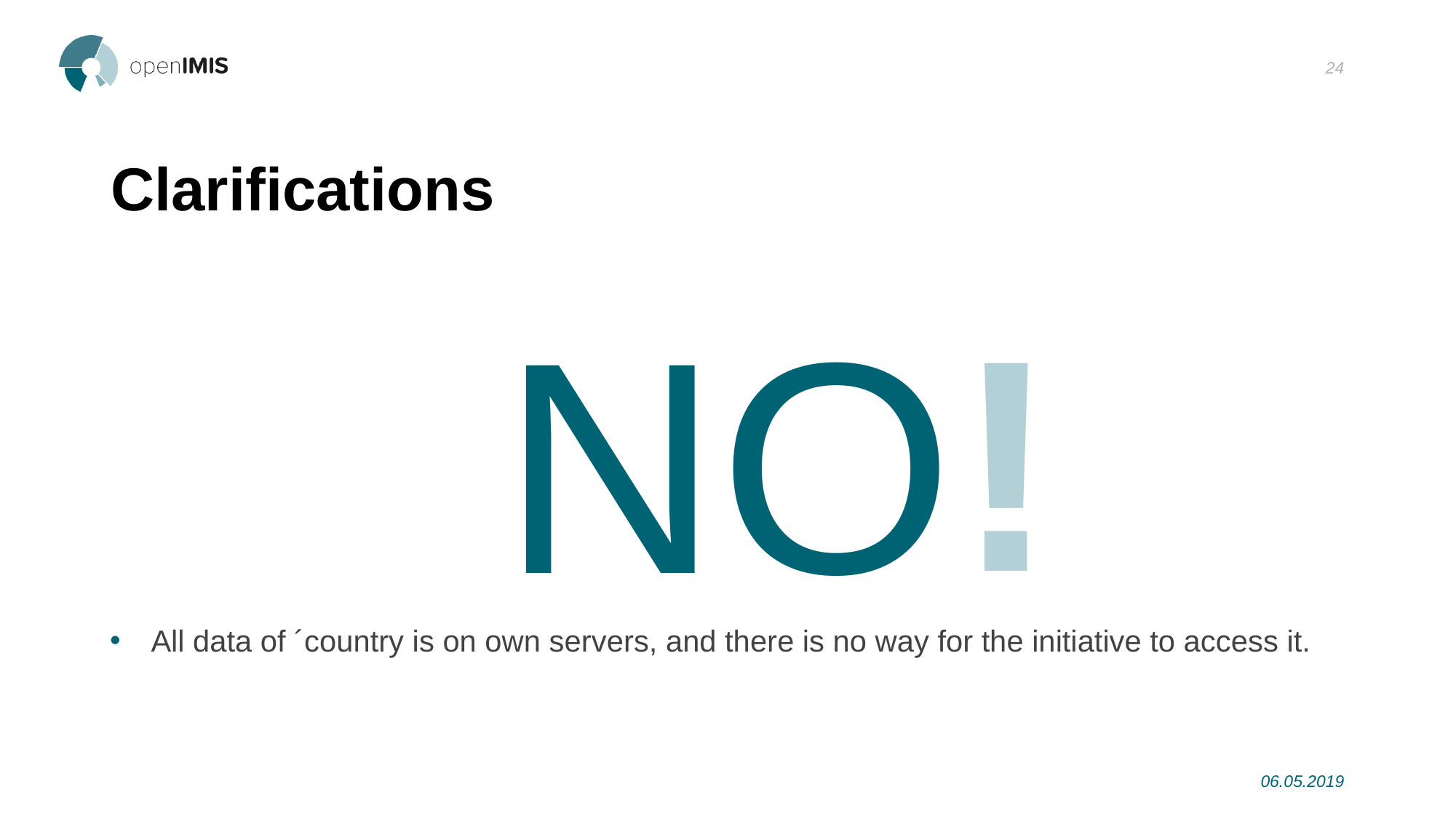

24
# Clarifications
NO
!
All data of ´country is on own servers, and there is no way for the initiative to access it.

06.05.2019